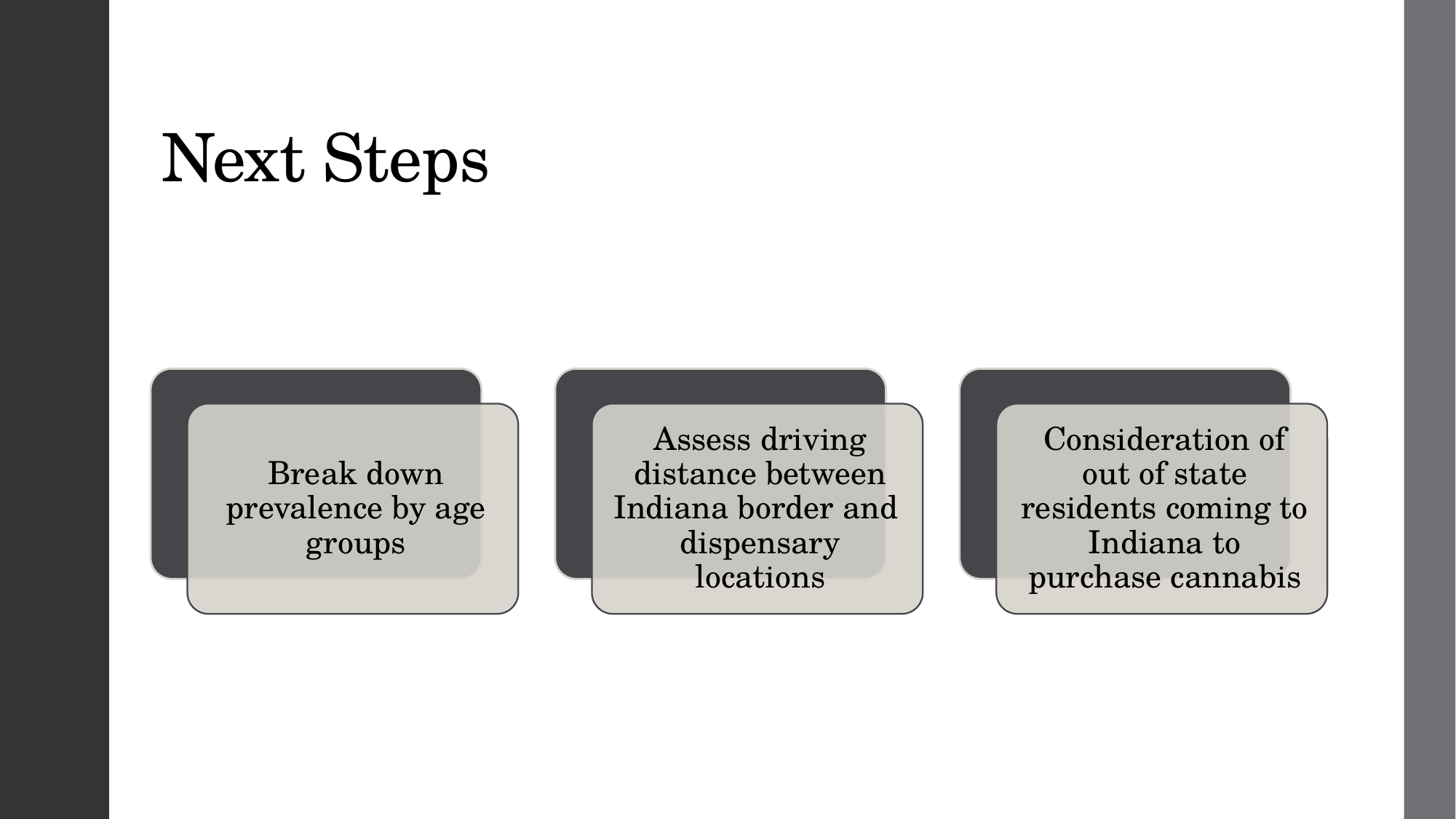

# Next Steps
Break down prevalence by age groups
Assess driving distance between Indiana border and  dispensary locations
Consideration of out of state residents coming to Indiana to purchase cannabis